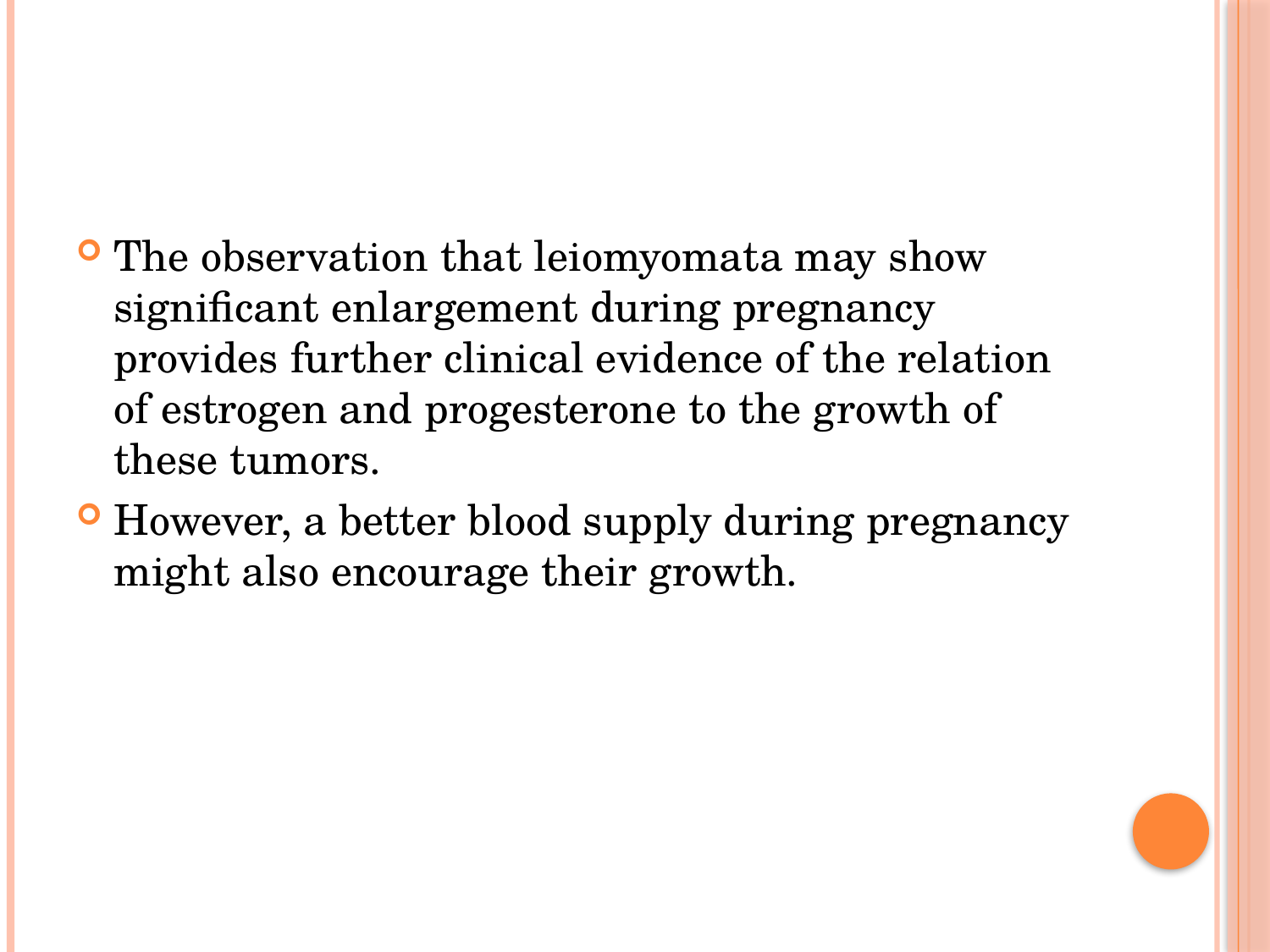

#
The observation that leiomyomata may show significant enlargement during pregnancy provides further clinical evidence of the relation of estrogen and progesterone to the growth of these tumors.
However, a better blood supply during pregnancy might also encourage their growth.